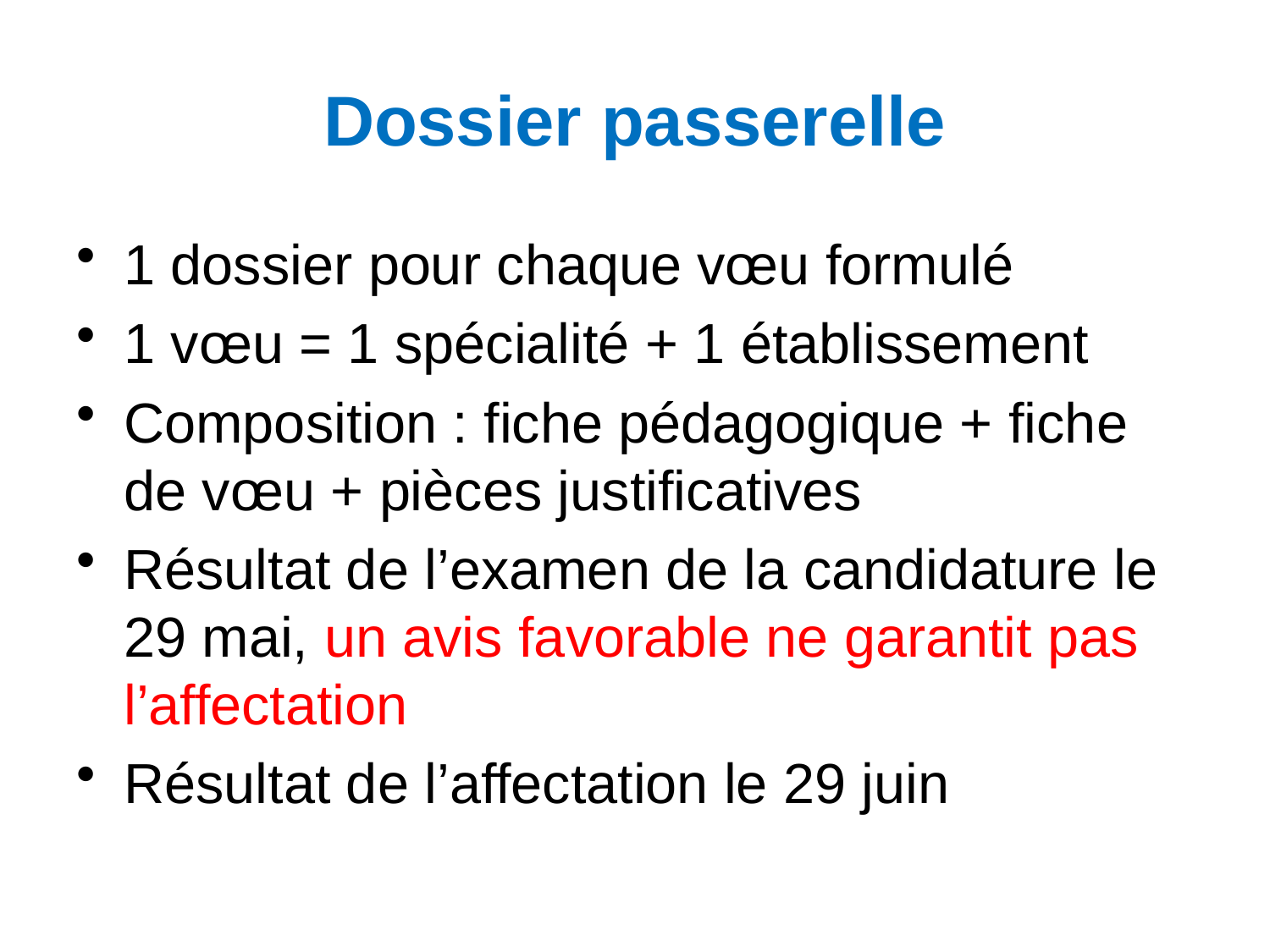

# Dossier passerelle
1 dossier pour chaque vœu formulé
1 vœu = 1 spécialité + 1 établissement
Composition : fiche pédagogique + fiche de vœu + pièces justificatives
Résultat de l’examen de la candidature le 29 mai, un avis favorable ne garantit pas l’affectation
Résultat de l’affectation le 29 juin